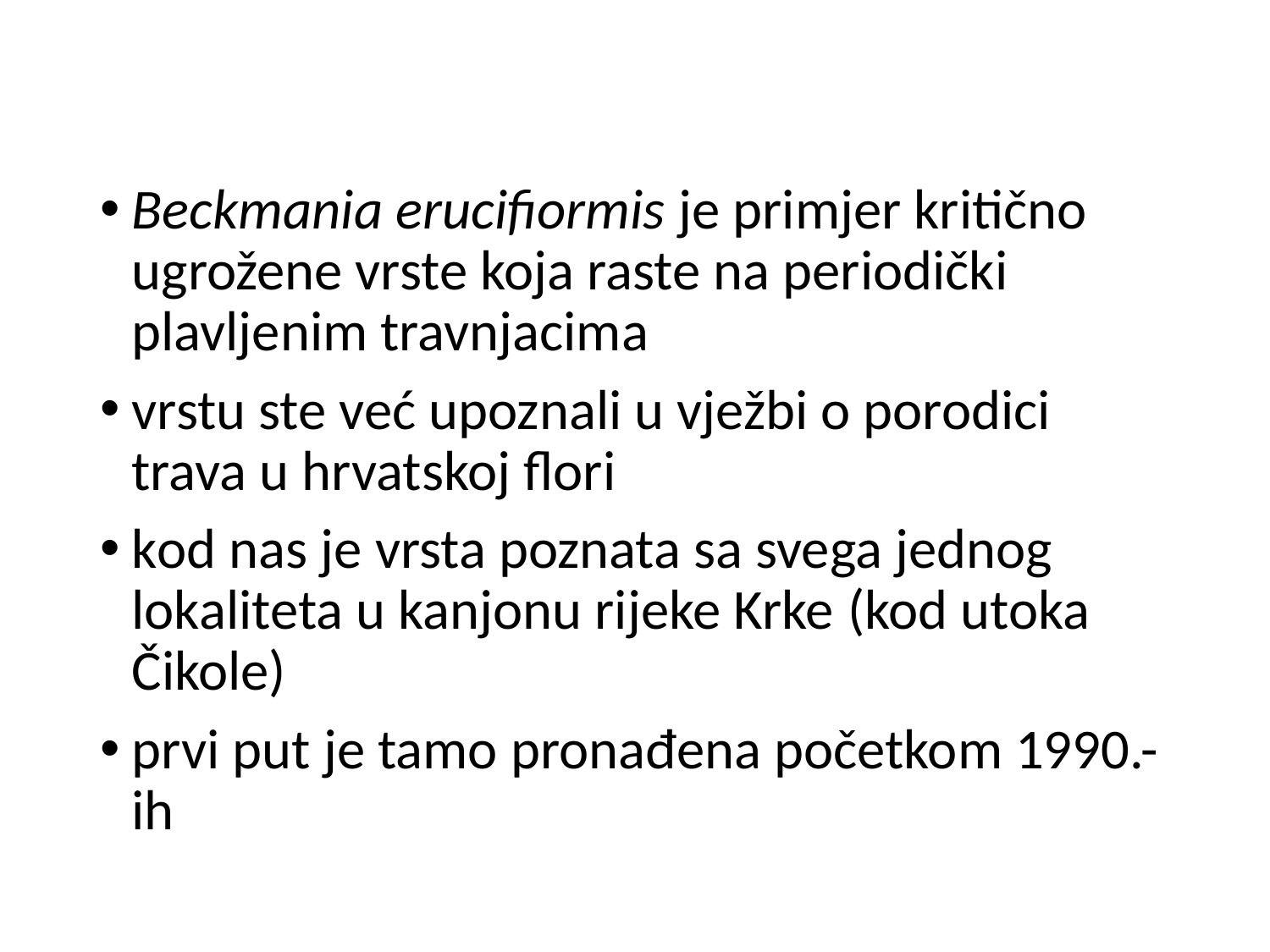

Beckmania erucifiormis je primjer kritično ugrožene vrste koja raste na periodički plavljenim travnjacima
vrstu ste već upoznali u vježbi o porodici trava u hrvatskoj flori
kod nas je vrsta poznata sa svega jednog lokaliteta u kanjonu rijeke Krke (kod utoka Čikole)
prvi put je tamo pronađena početkom 1990.-ih